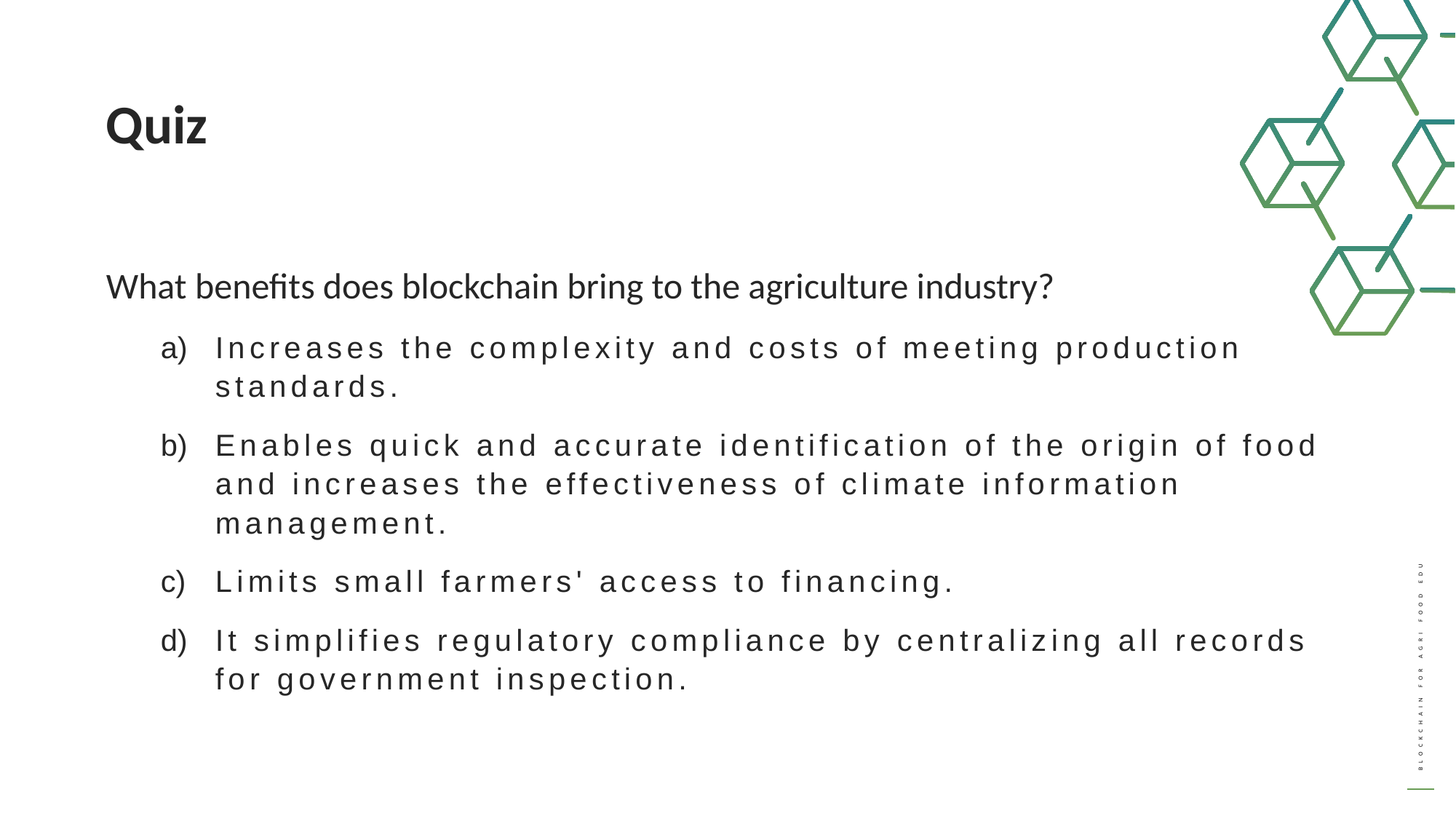

Quiz
What benefits does blockchain bring to the agriculture industry?
Increases the complexity and costs of meeting production standards.
Enables quick and accurate identification of the origin of food and increases the effectiveness of climate information management.
Limits small farmers' access to financing.
It simplifies regulatory compliance by centralizing all records for government inspection.